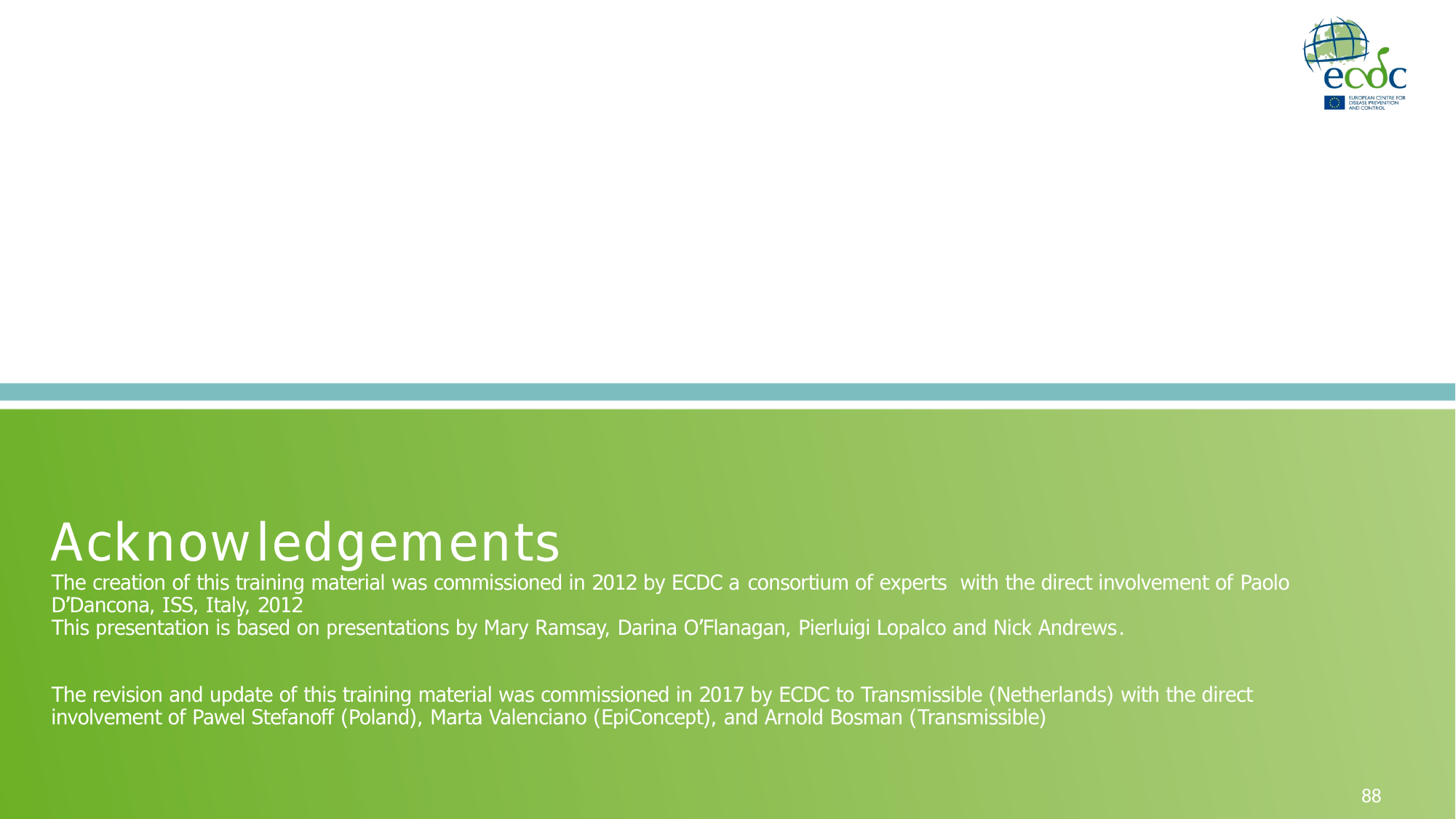

# Acknowledgements The creation of this training material was commissioned in 2012 by ECDC a consortium of experts  with the direct involvement of Paolo D’Dancona, ISS, Italy, 2012 This presentation is based on presentations by Mary Ramsay, Darina O’Flanagan, Pierluigi Lopalco and Nick Andrews. The revision and update of this training material was commissioned in 2017 by ECDC to Transmissible (Netherlands) with the direct involvement of Pawel Stefanoff (Poland), Marta Valenciano (EpiConcept), and Arnold Bosman (Transmissible)
88